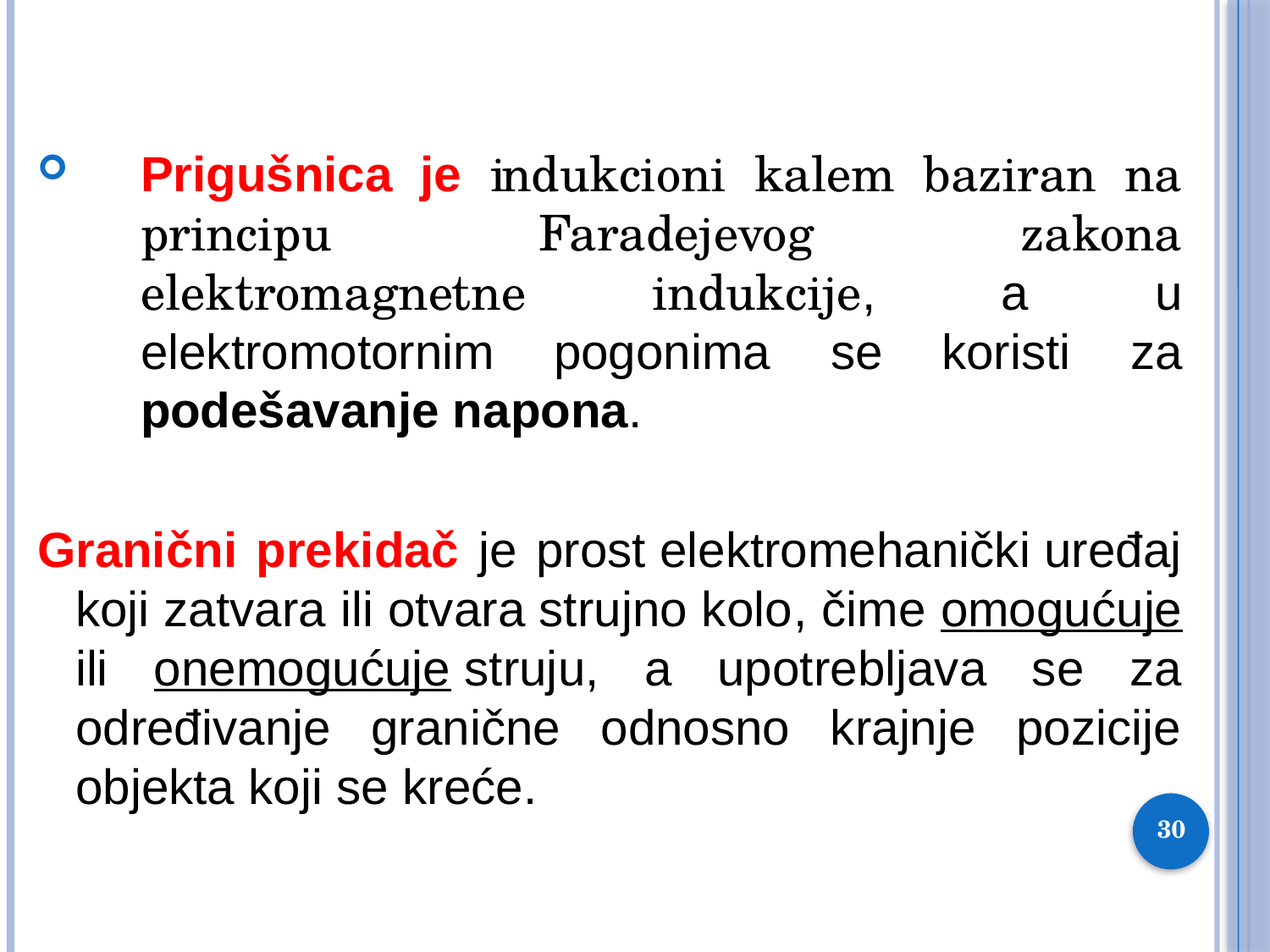

Prigušnica je indukcioni kalem baziran na principu Faradejevog zakona elektromagnetne indukcije, a u elektromotornim pogonima se koristi za podešavanje napona.

Granični prekidač je prost elektromehanički uređaj koji zatvara ili otvara strujno kolo, čime omogućuje ili onemogućuje struju, a upotrebljava se za određivanje granične odnosno krajnje pozicije objekta koji se kreće.

30